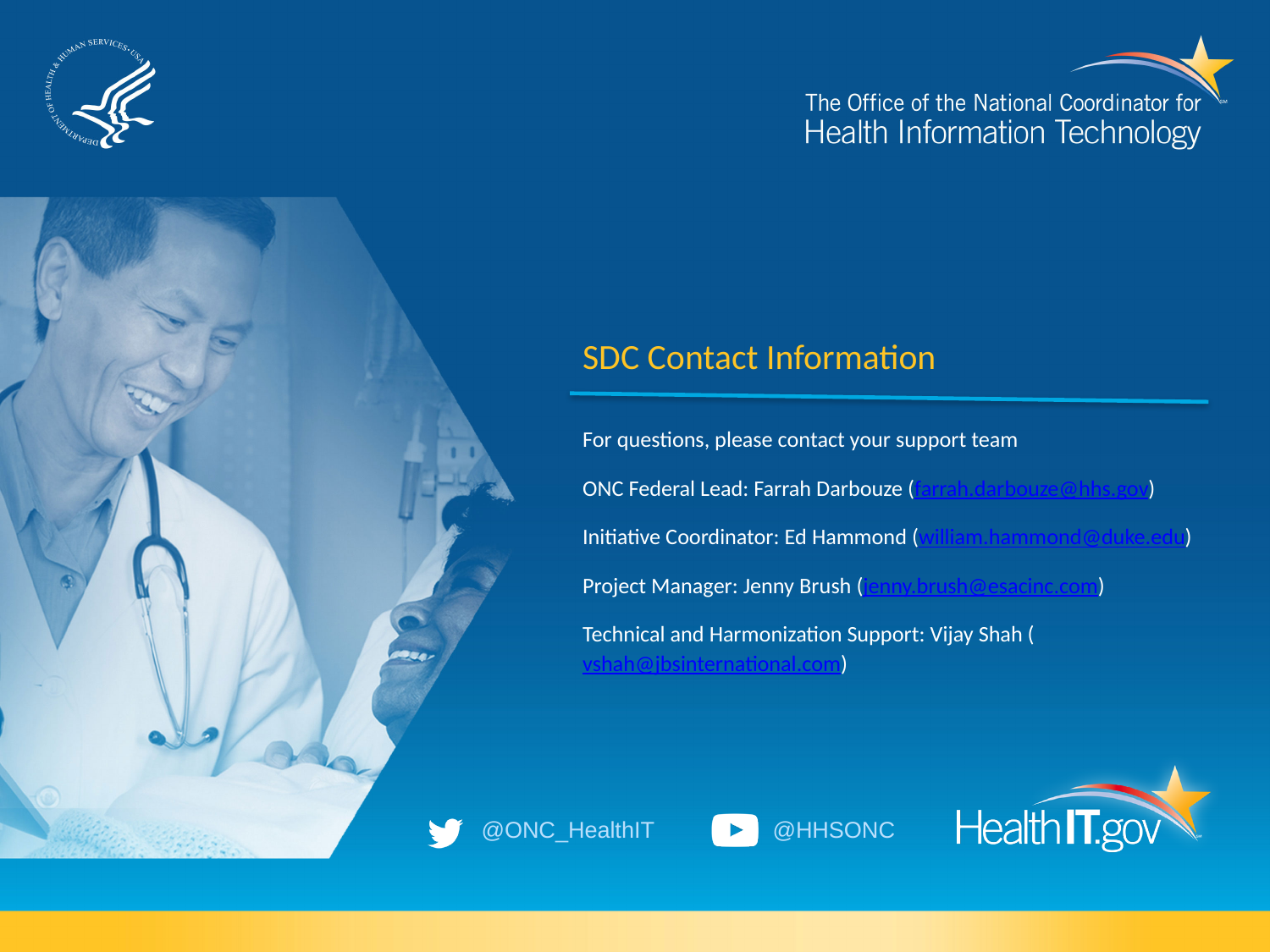

# SDC Contact Information
For questions, please contact your support team
ONC Federal Lead: Farrah Darbouze (farrah.darbouze@hhs.gov)
Initiative Coordinator: Ed Hammond (william.hammond@duke.edu)
Project Manager: Jenny Brush (jenny.brush@esacinc.com)
Technical and Harmonization Support: Vijay Shah (vshah@jbsinternational.com)